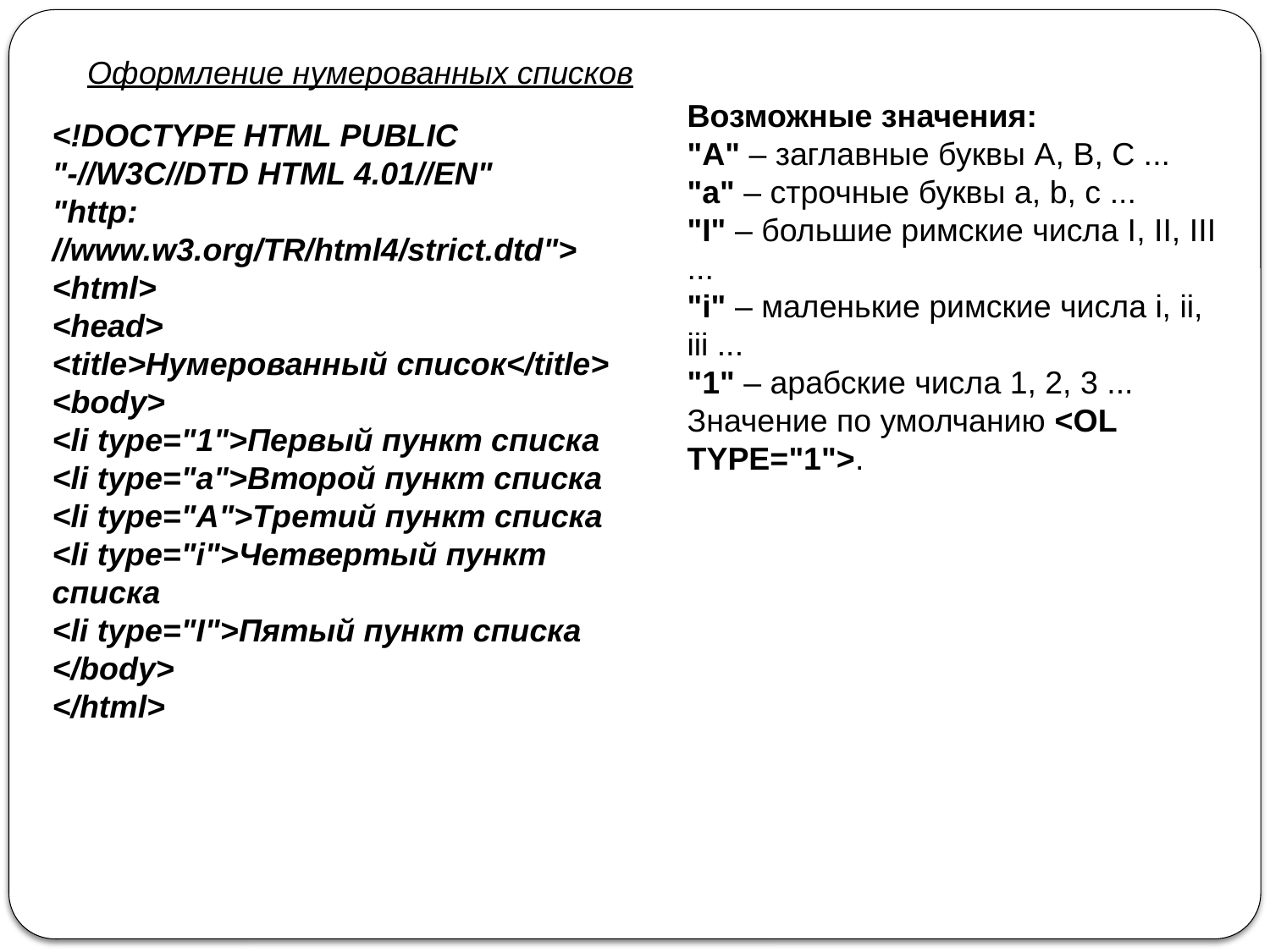

Оформление нумерованных списков
Возможные значения:
"A" – заглавные буквы A, B, C ...
"a" – строчные буквы a, b, c ...
"I" – большие римские числа I, II, III ...
"i" – маленькие римские числа i, ii, iii ...
"1" – арабские числа 1, 2, 3 ...
Значение по умолчанию <OL TYPE="1">.
<!DOCTYPE HTML PUBLIC "-//W3C//DTD HTML 4.01//EN"
"http: //www.w3.org/TR/html4/strict.dtd">
<html>
<head>
<title>Hyмepoванный cписок</title> 
<body>
<li type="1">Первый пункт списка 
<li type="a">Bторой пункт списка
<li type="A">Tpeтий пункт списка
<li type="i">Четвертый пункт списка 
<li type="I">Пятый пункт списка
</body> 
</html>